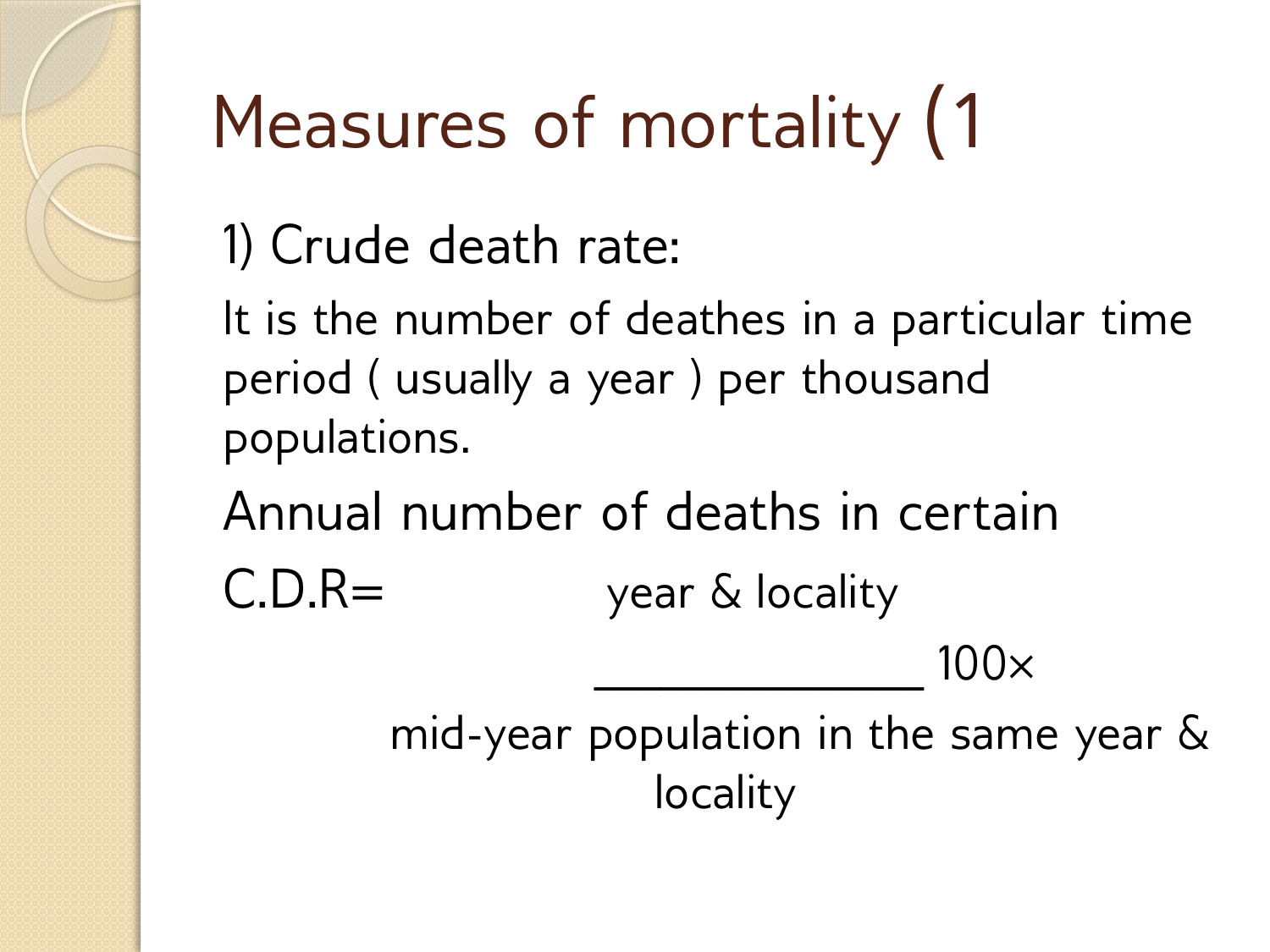

# 1) Measures of mortality
1) Crude death rate:
It is the number of deathes in a particular time period ( usually a year ) per thousand populations.
Annual number of deaths in certain
C.D.R=             year & locality
            _______________ 100×
          mid-year population in the same year & locality